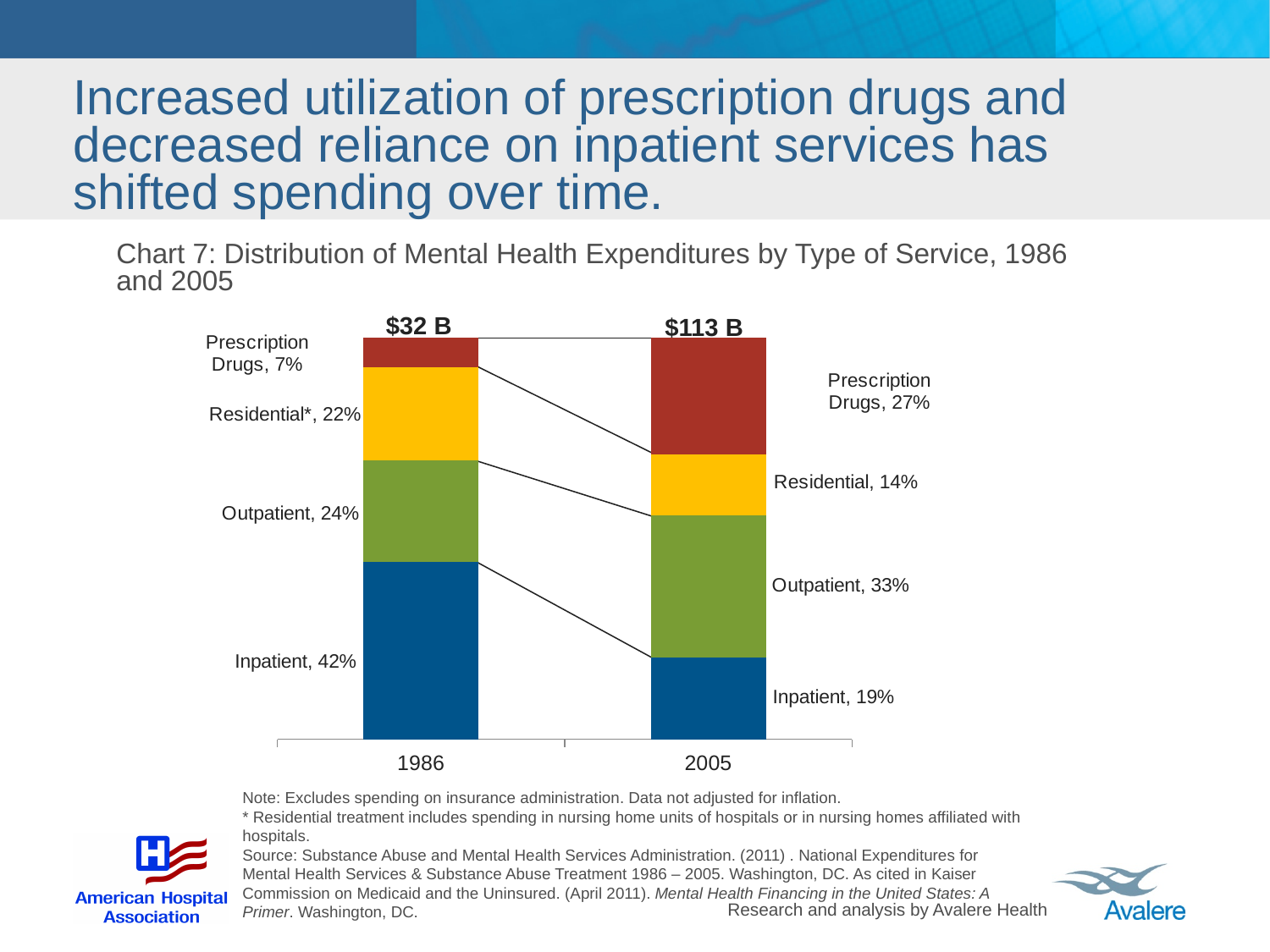

# Increased utilization of prescription drugs and decreased reliance on inpatient services has shifted spending over time.
Chart 7: Distribution of Mental Health Expenditures by Type of Service, 1986 and 2005
$32 B
$113 B

### Chart

| Category | Inpatient* | Outpatient | Residential | Prescription Drugs |
|---|---|---|---|---|
| 1986 | 0.4200000000000003 | 0.2400000000000002 | 0.22 | 0.07000000000000002 |
| 2005 | 0.19 | 0.33000000000000207 | 0.14 | 0.27 |
Note: Excludes spending on insurance administration. Data not adjusted for inflation.
* Residential treatment includes spending in nursing home units of hospitals or in nursing homes affiliated with hospitals.
Source: Substance Abuse and Mental Health Services Administration. (2011) . National Expenditures for
Mental Health Services & Substance Abuse Treatment 1986 – 2005. Washington, DC. As cited in Kaiser Commission on Medicaid and the Uninsured. (April 2011). Mental Health Financing in the United States: A Primer. Washington, DC.